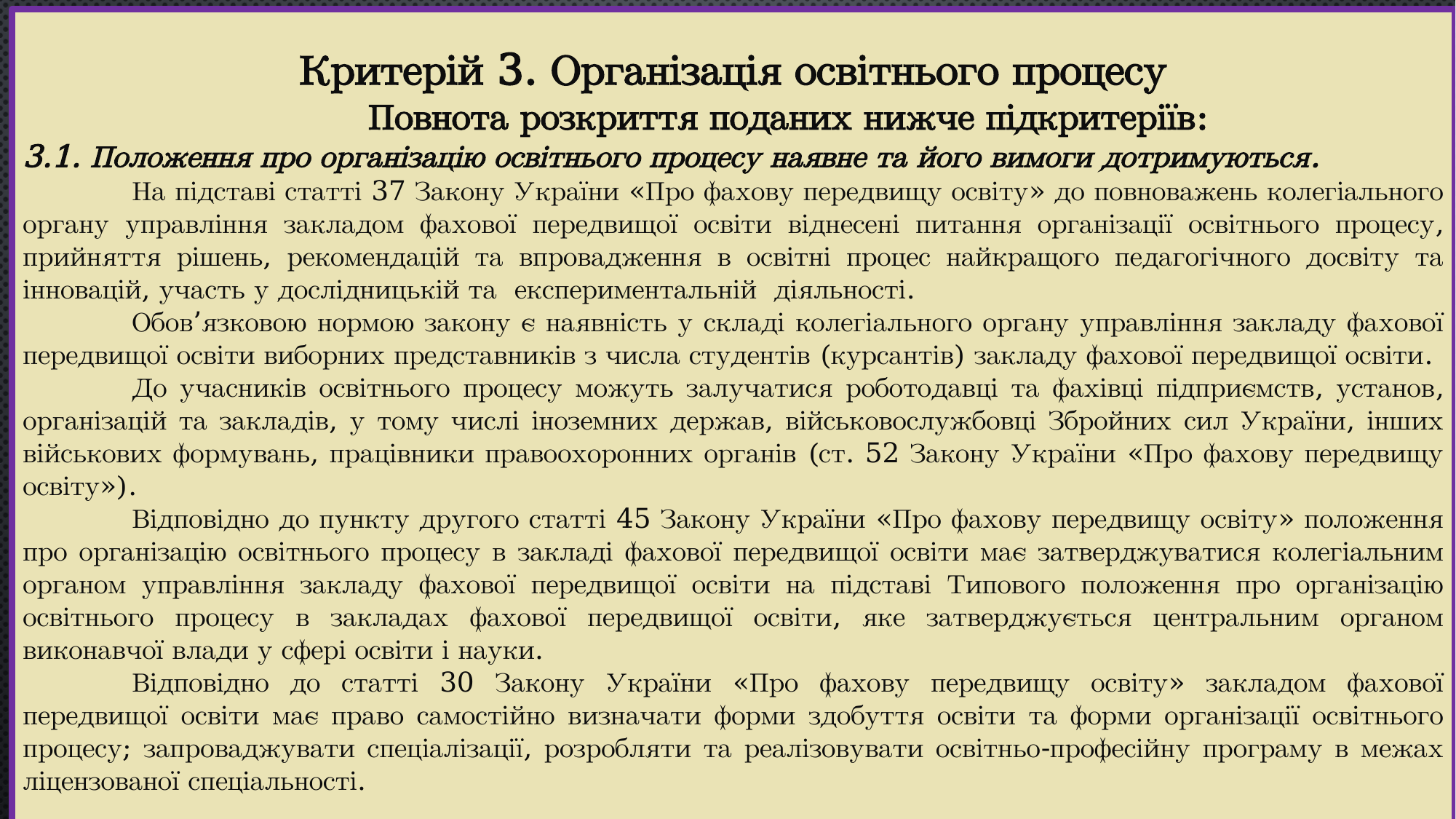

Критерій 3. Організація освітнього процесу
	Повнота розкриття поданих нижче підкритеріїв:
3.1. Положення про організацію освітнього процесу наявне та його вимоги дотримуються.
	На підставі статті 37 Закону України «Про фахову передвищу освіту» до повноважень колегіального органу управління закладом фахової передвищої освіти віднесені питання організації освітнього процесу, прийняття рішень, рекомендацій та впровадження в освітні процес найкращого педагогічного досвіту та інновацій, участь у дослідницькій та  експериментальній  діяльності.
	Обов’язковою нормою закону є наявність у складі колегіального органу управління закладу фахової передвищої освіти виборних представників з числа студентів (курсантів) закладу фахової передвищої освіти.
	До учасників освітнього процесу можуть залучатися роботодавці та фахівці підприємств, установ, організацій та закладів, у тому числі іноземних держав, військовослужбовці Збройних сил України, інших військових формувань, працівники правоохоронних органів (ст. 52 Закону України «Про фахову передвищу освіту»).
	Відповідно до пункту другого статті 45 Закону України «Про фахову передвищу освіту» положення про організацію освітнього процесу в закладі фахової передвищої освіти має затверджуватися колегіальним органом управління закладу фахової передвищої освіти на підставі Типового положення про організацію освітнього процесу в закладах фахової передвищої освіти, яке затверджується центральним органом виконавчої влади у сфері освіти і науки.
	Відповідно до статті 30 Закону України «Про фахову передвищу освіту» закладом фахової передвищої освіти має право самостійно визначати форми здобуття освіти та форми організації освітнього процесу; запроваджувати спеціалізації, розробляти та реалізовувати освітньо-професійну програму в межах ліцензованої спеціальності.
#